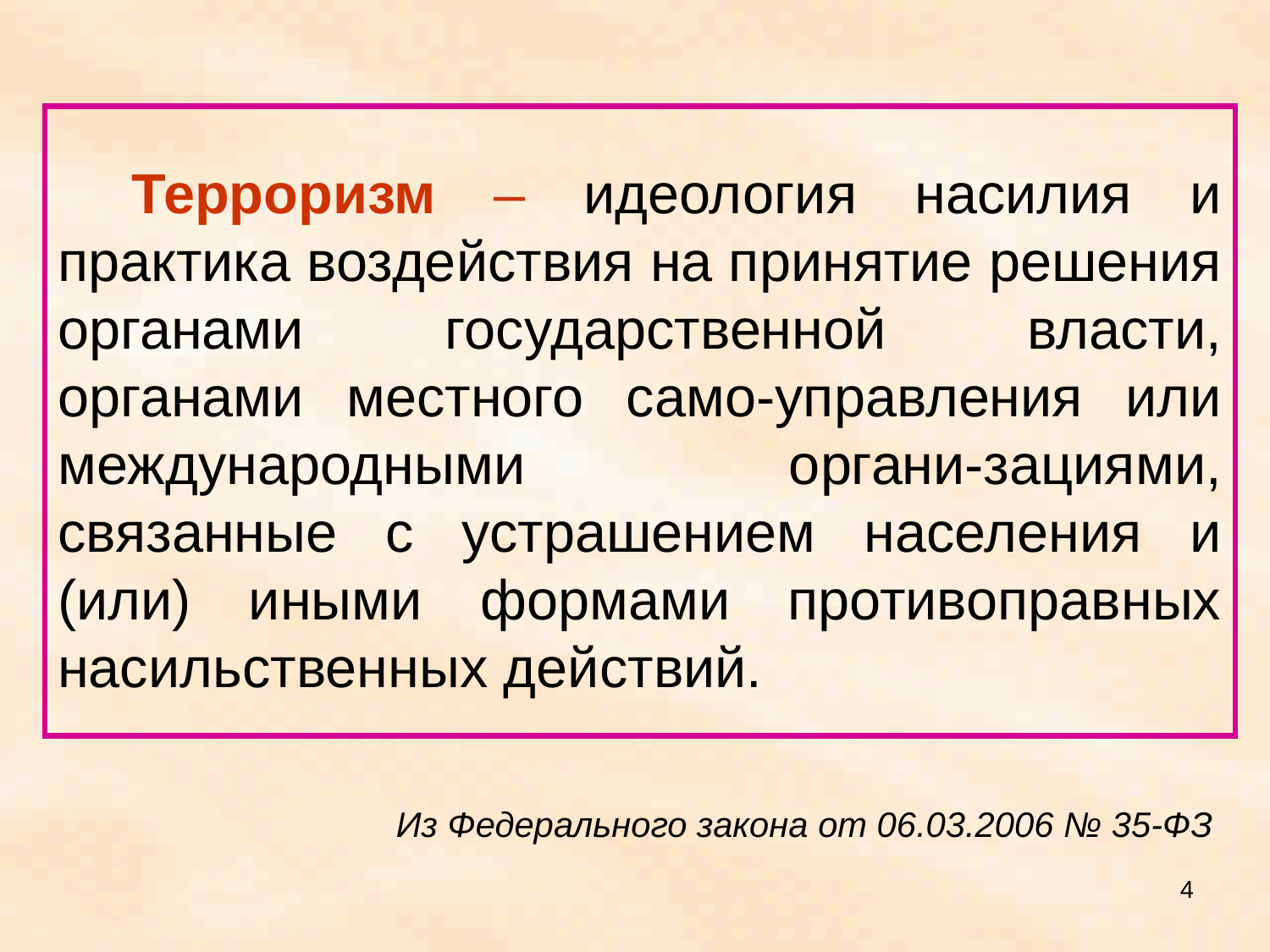

Терроризм – идеология насилия и практика воздействия на принятие решения органами государственной власти, органами местного само-управления или международными органи-зациями, связанные с устрашением населения и (или) иными формами противоправных насильственных действий.
Из Федерального закона от 06.03.2006 № 35-ФЗ
4